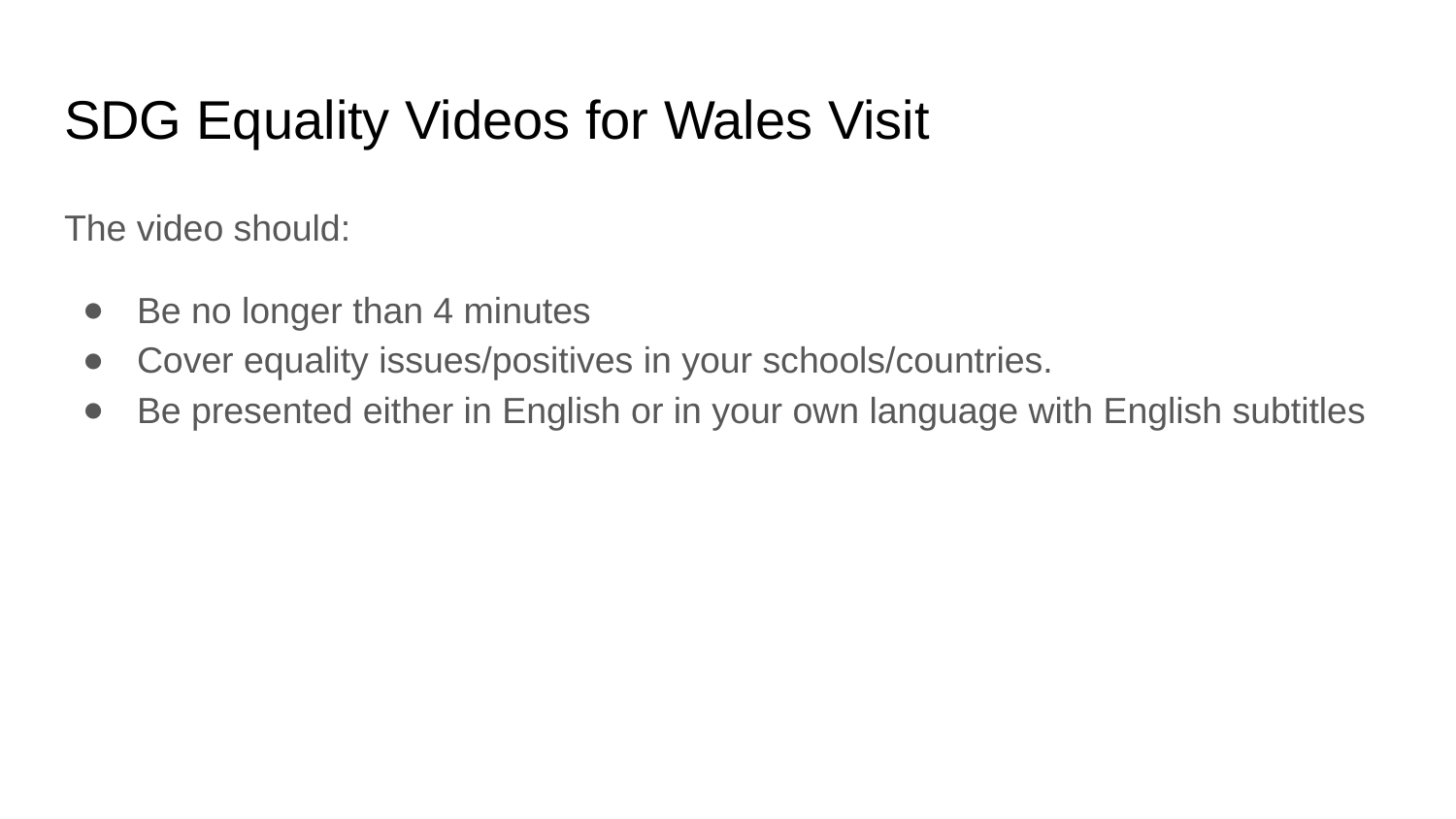

# SDG Equality Videos for Wales Visit
The video should:
Be no longer than 4 minutes
Cover equality issues/positives in your schools/countries.
Be presented either in English or in your own language with English subtitles